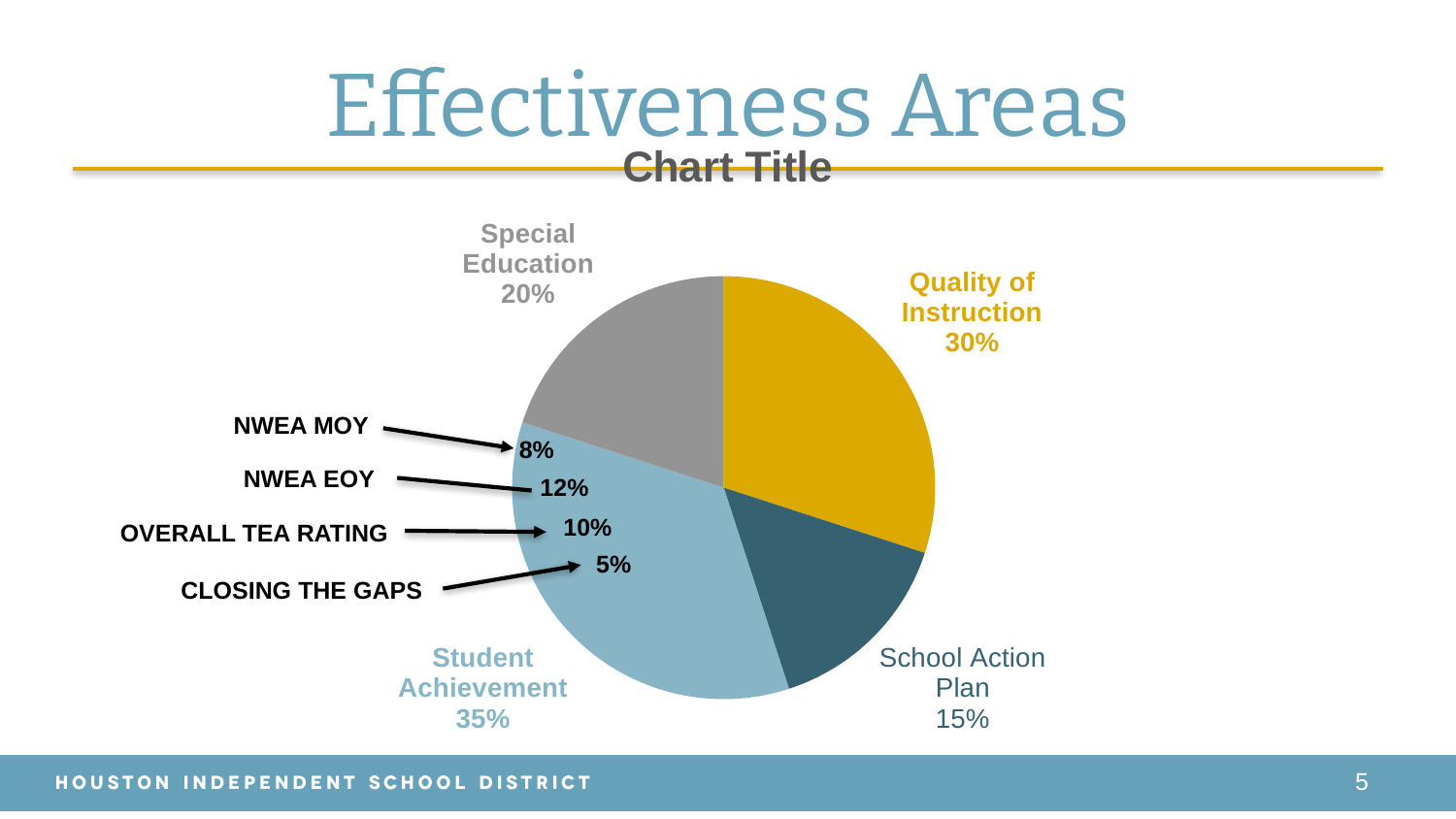

# Effectiveness Areas

### Chart:

| Category |  |
|---|---|
| Quality of Instruction | 0.3 |
| School Action Plan | 0.15 |
| Student Achievement | 0.35 |
| Special Education | 0.2 |
NWEA MOY
8%
NWEA EOY
12%
10%
OVERALL TEA RATING
5%
CLOSING THE GAPS
5